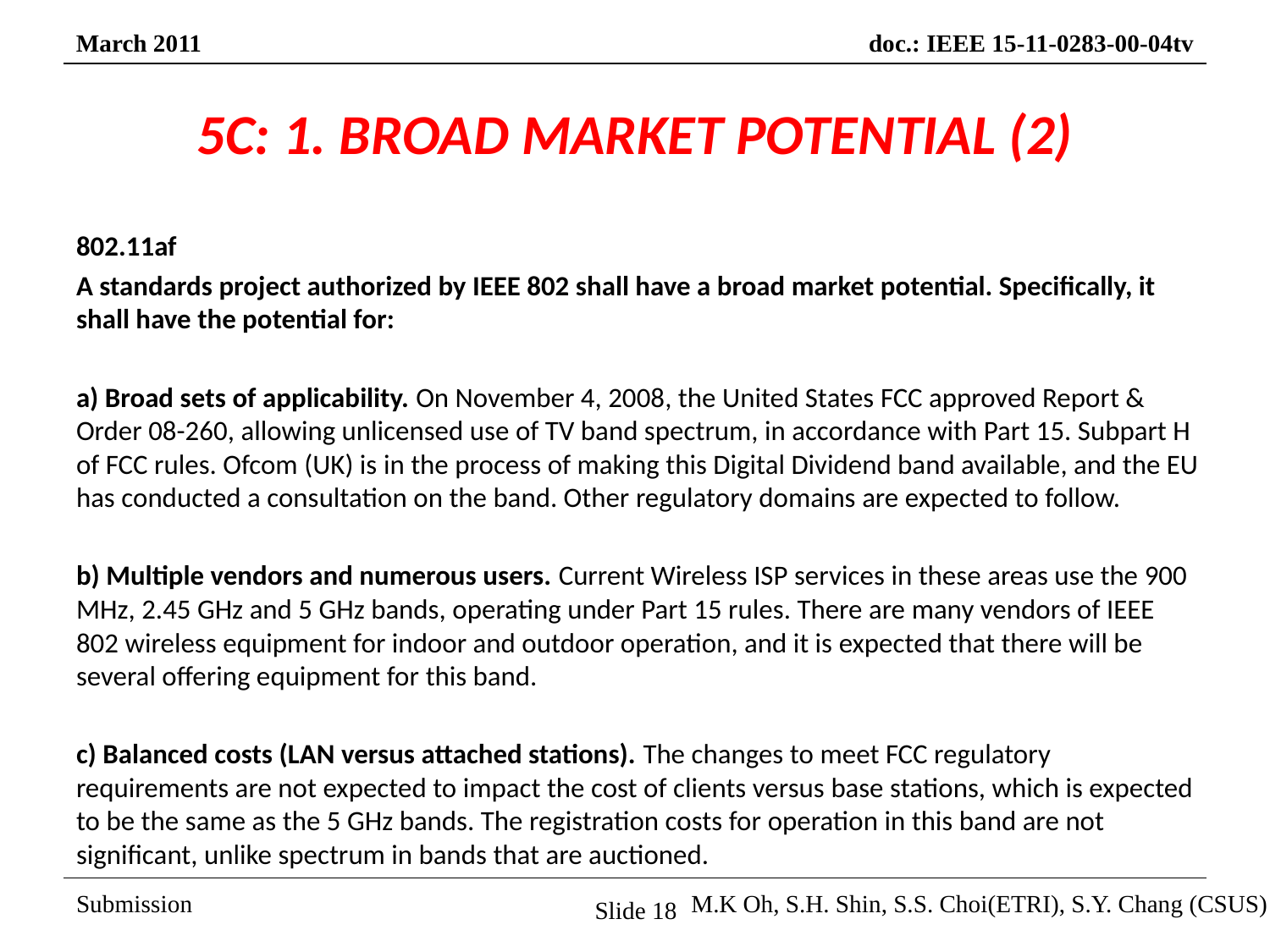

# 5C: 1. BROAD MARKET POTENTIAL (2)
802.11af
A standards project authorized by IEEE 802 shall have a broad market potential. Specifically, it shall have the potential for:

a) Broad sets of applicability. On November 4, 2008, the United States FCC approved Report & Order 08-260, allowing unlicensed use of TV band spectrum, in accordance with Part 15. Subpart H of FCC rules. Ofcom (UK) is in the process of making this Digital Dividend band available, and the EU has conducted a consultation on the band. Other regulatory domains are expected to follow.

b) Multiple vendors and numerous users. Current Wireless ISP services in these areas use the 900 MHz, 2.45 GHz and 5 GHz bands, operating under Part 15 rules. There are many vendors of IEEE 802 wireless equipment for indoor and outdoor operation, and it is expected that there will be several offering equipment for this band.

c) Balanced costs (LAN versus attached stations). The changes to meet FCC regulatory requirements are not expected to impact the cost of clients versus base stations, which is expected to be the same as the 5 GHz bands. The registration costs for operation in this band are not significant, unlike spectrum in bands that are auctioned.
Slide 18